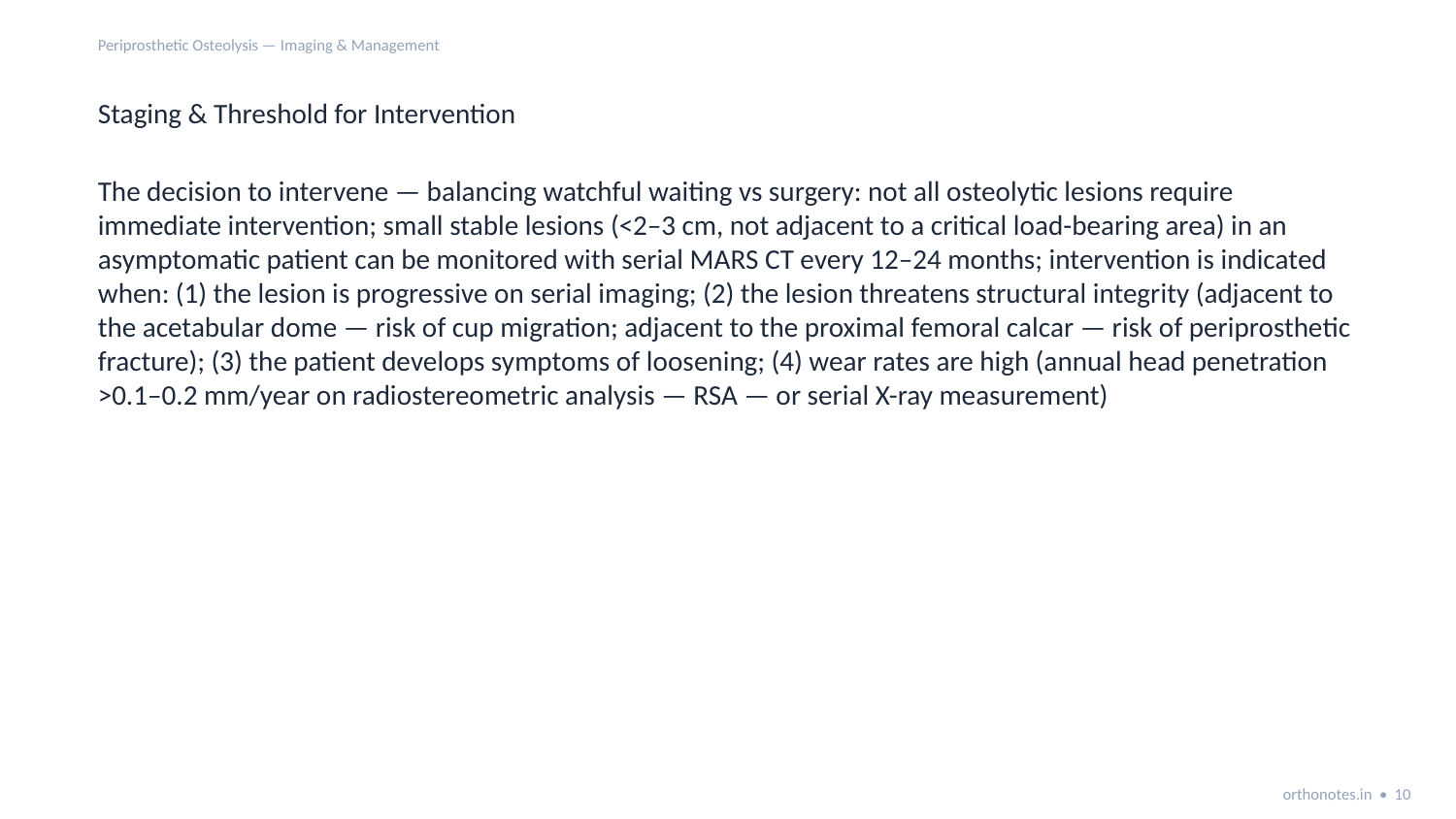

Periprosthetic Osteolysis — Imaging & Management
Staging & Threshold for Intervention
The decision to intervene — balancing watchful waiting vs surgery: not all osteolytic lesions require immediate intervention; small stable lesions (<2–3 cm, not adjacent to a critical load-bearing area) in an asymptomatic patient can be monitored with serial MARS CT every 12–24 months; intervention is indicated when: (1) the lesion is progressive on serial imaging; (2) the lesion threatens structural integrity (adjacent to the acetabular dome — risk of cup migration; adjacent to the proximal femoral calcar — risk of periprosthetic fracture); (3) the patient develops symptoms of loosening; (4) wear rates are high (annual head penetration >0.1–0.2 mm/year on radiostereometric analysis — RSA — or serial X-ray measurement)
orthonotes.in  •  10